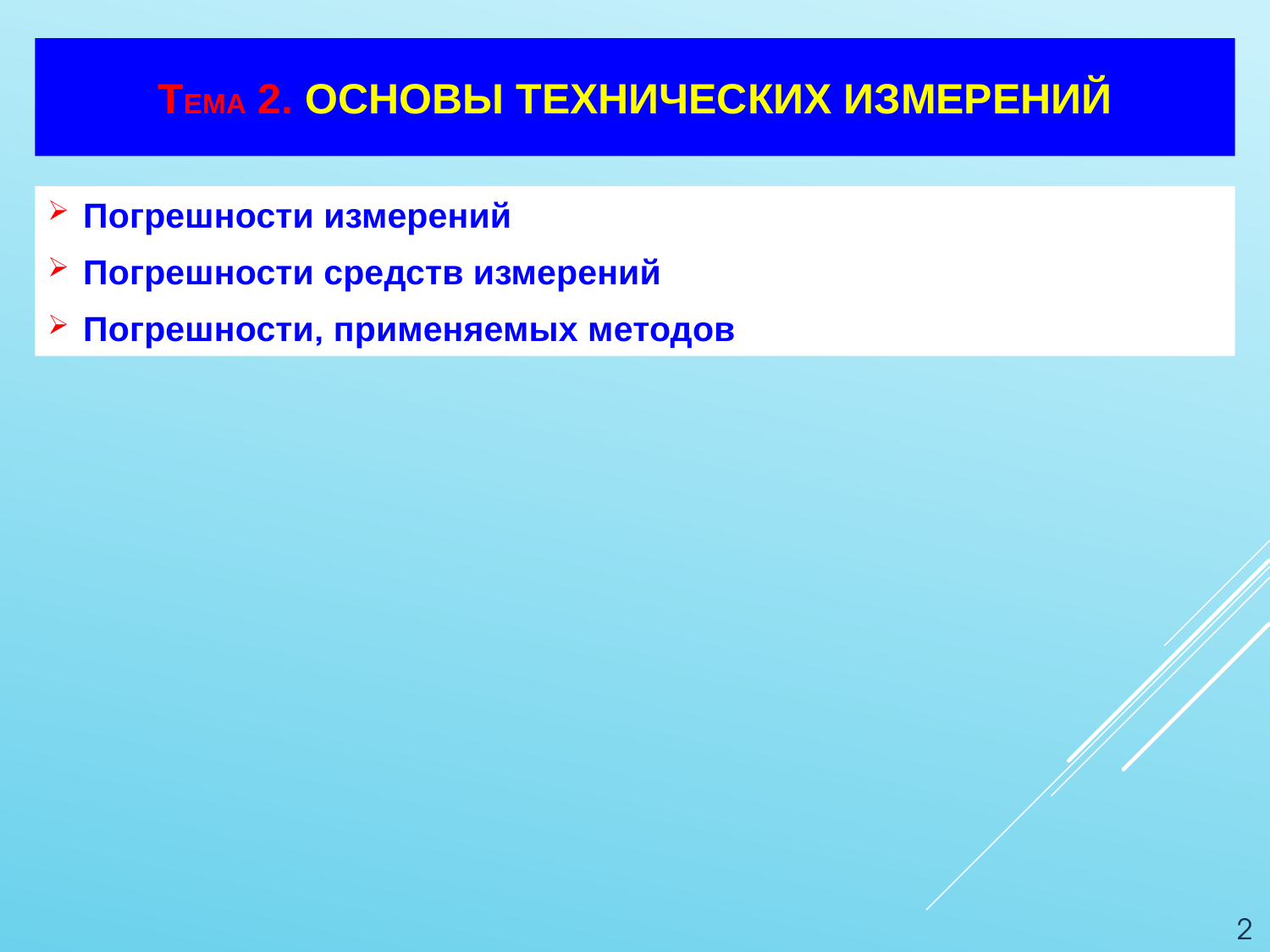

# ТЕМА 2. Основы технических измерений
Погрешности измерений
Погрешности средств измерений
Погрешности, применяемых методов
2